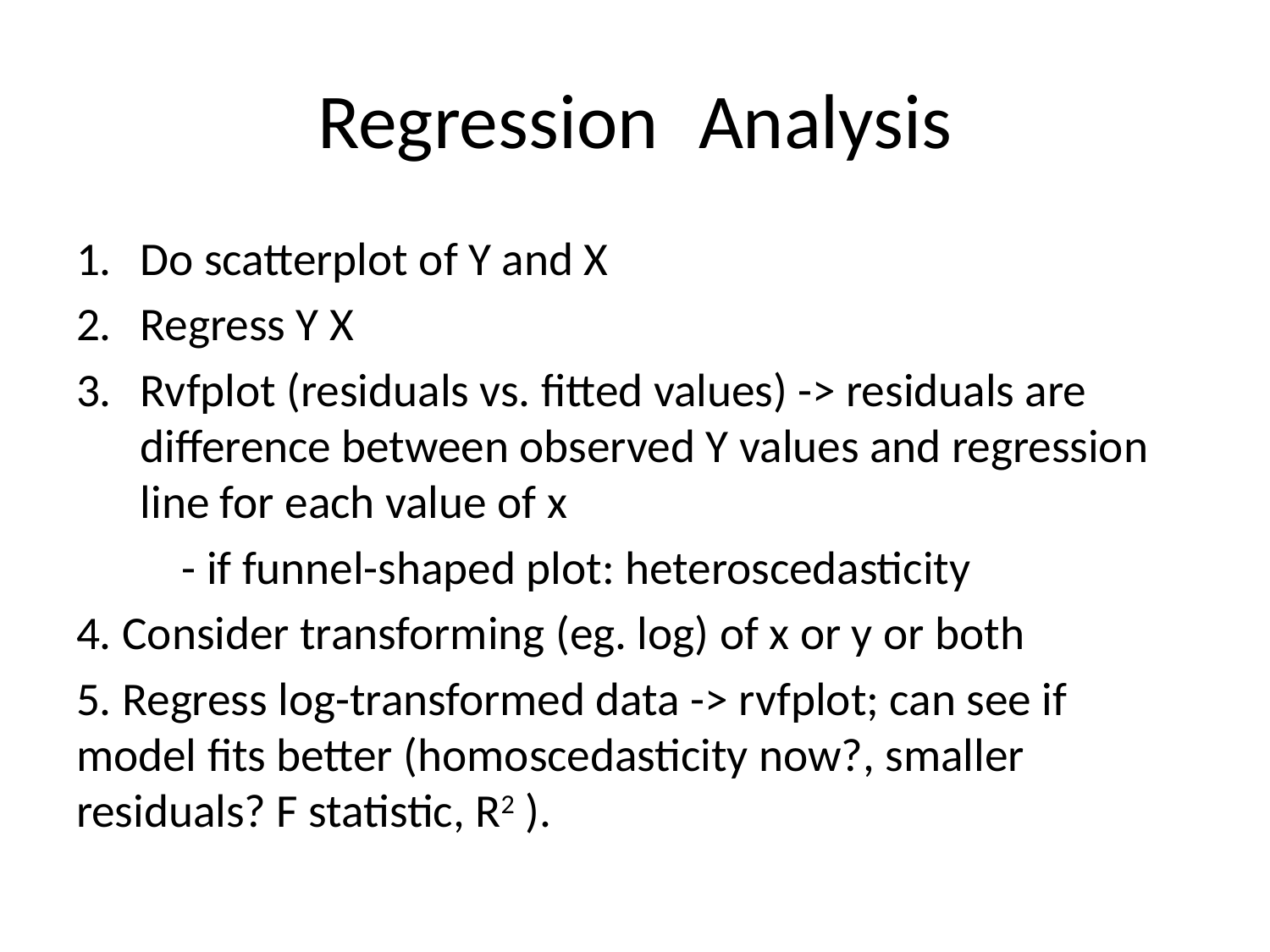

# Regression	Analysis
Do scatterplot of Y and X
Regress Y X
Rvfplot (residuals vs. fitted values) -> residuals are difference between observed Y values and regression line for each value of x
	- if funnel-shaped plot: heteroscedasticity
4. Consider transforming (eg. log) of x or y or both
5. Regress log-transformed data -> rvfplot; can see if model fits better (homoscedasticity now?, smaller residuals? F statistic, R2 ).